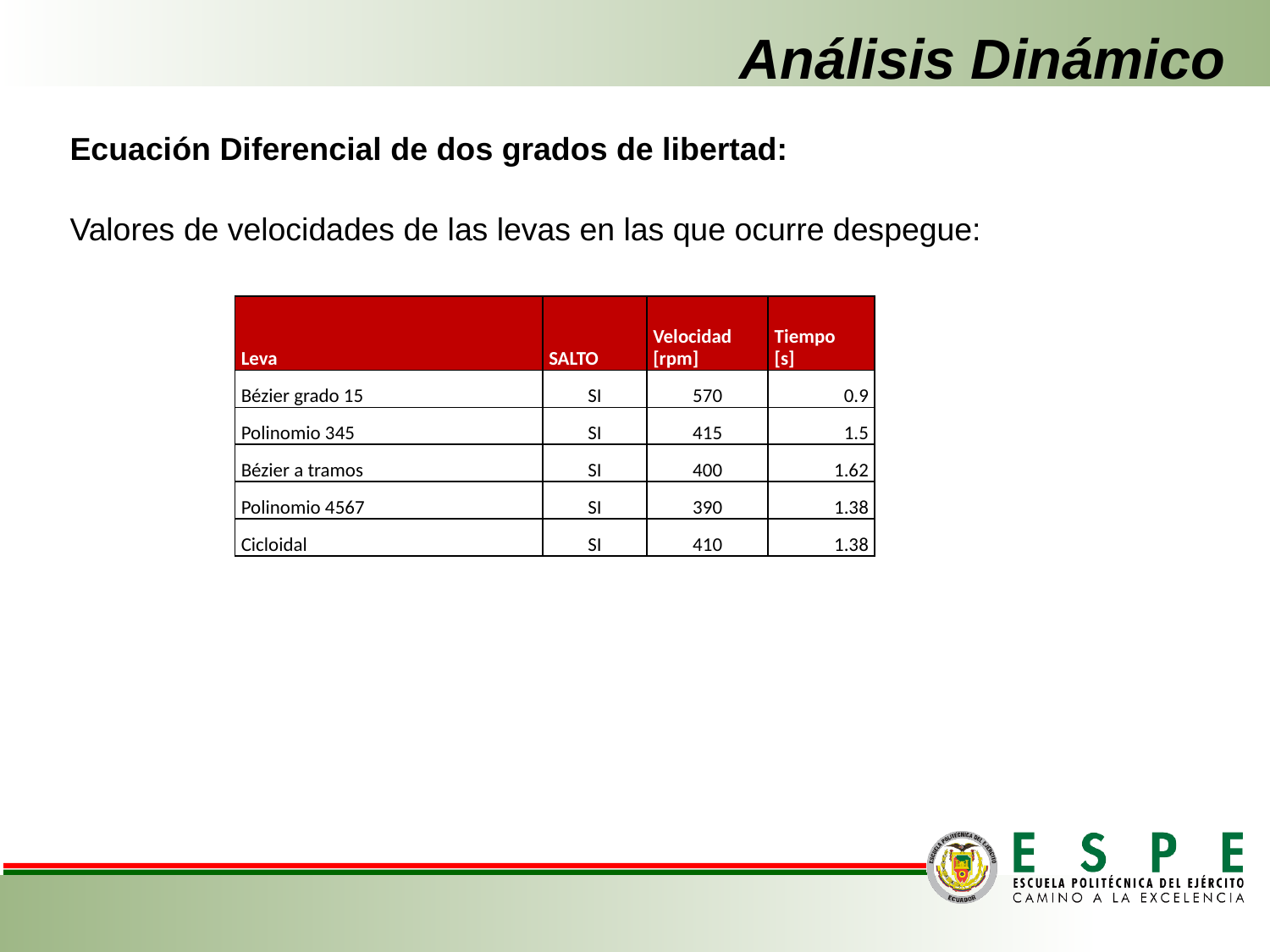

# Análisis Dinámico
Ecuación Diferencial de dos grados de libertad:
Valores de velocidades de las levas en las que ocurre despegue:
| Leva | SALTO | Velocidad [rpm] | Tiempo [s] |
| --- | --- | --- | --- |
| Bézier grado 15 | SI | 570 | 0.9 |
| Polinomio 345 | SI | 415 | 1.5 |
| Bézier a tramos | SI | 400 | 1.62 |
| Polinomio 4567 | SI | 390 | 1.38 |
| Cicloidal | SI | 410 | 1.38 |